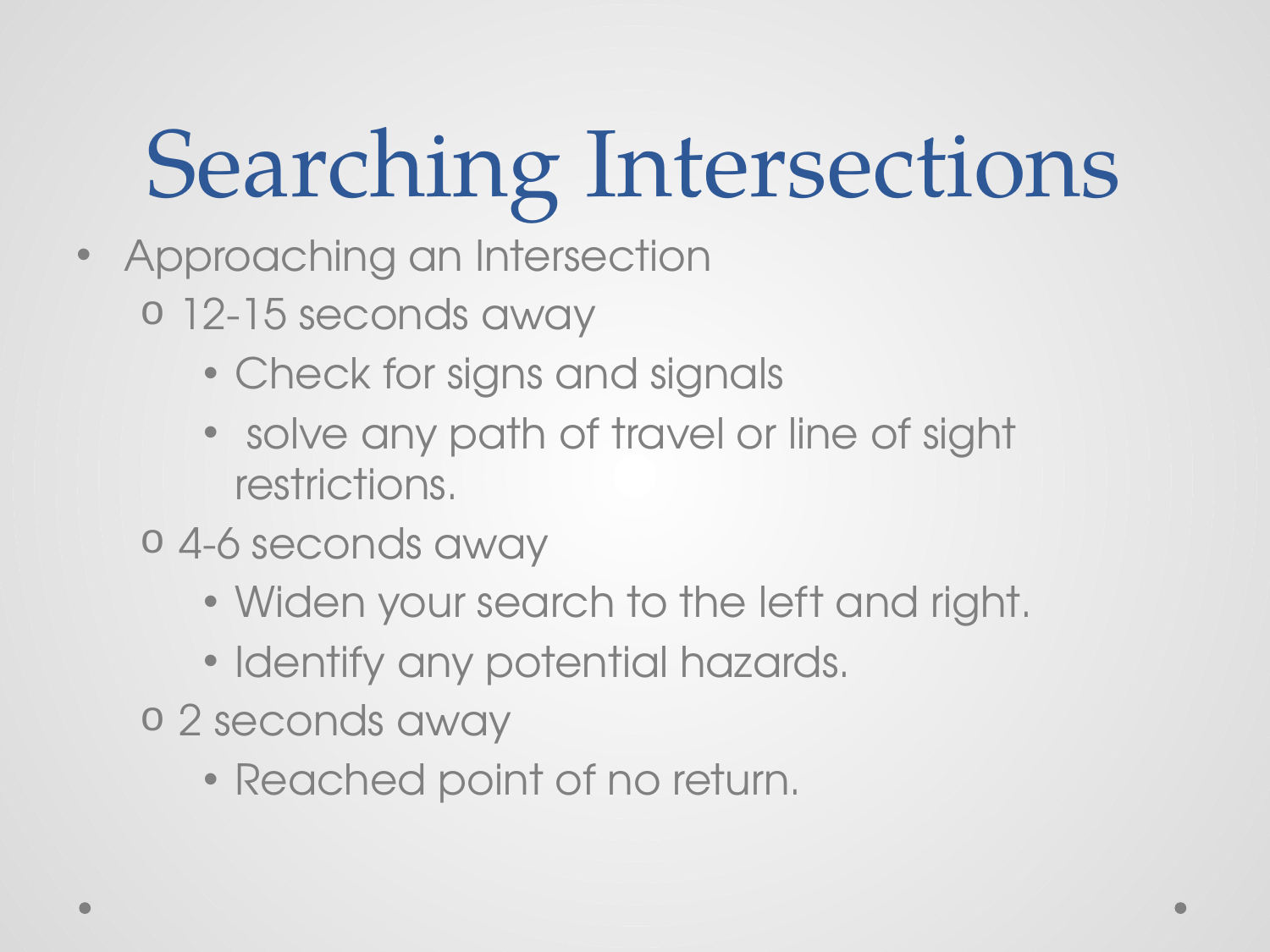

# Searching Intersections
Approaching an Intersection
12-15 seconds away
Check for signs and signals
 solve any path of travel or line of sight restrictions.
4-6 seconds away
Widen your search to the left and right.
Identify any potential hazards.
2 seconds away
Reached point of no return.